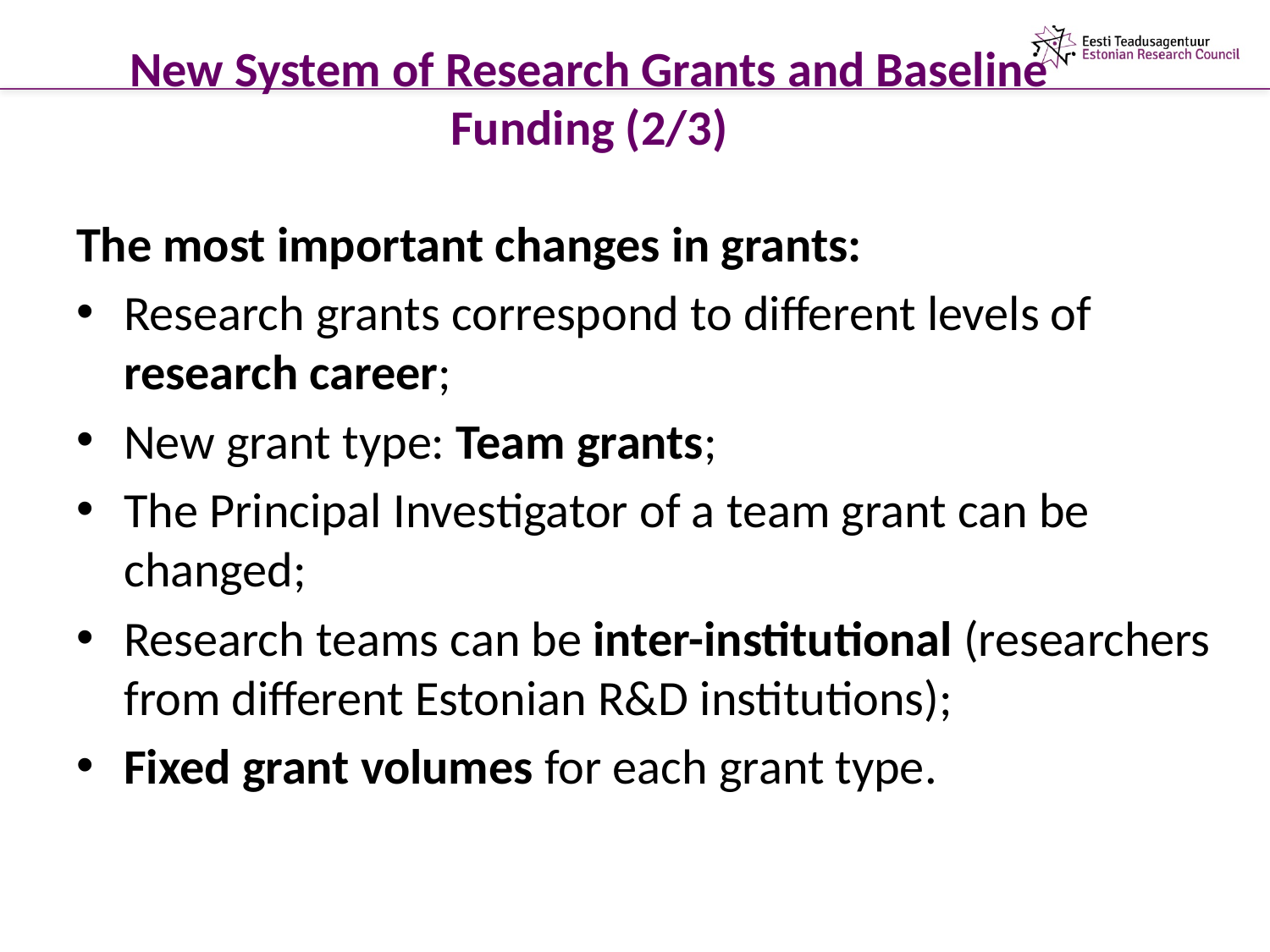

# New System of Research Grants and Baseline Funding (2/3)
The most important changes in grants:
Research grants correspond to different levels of research career;
New grant type: Team grants;
The Principal Investigator of a team grant can be changed;
Research teams can be inter-institutional (researchers from different Estonian R&D institutions);
Fixed grant volumes for each grant type.